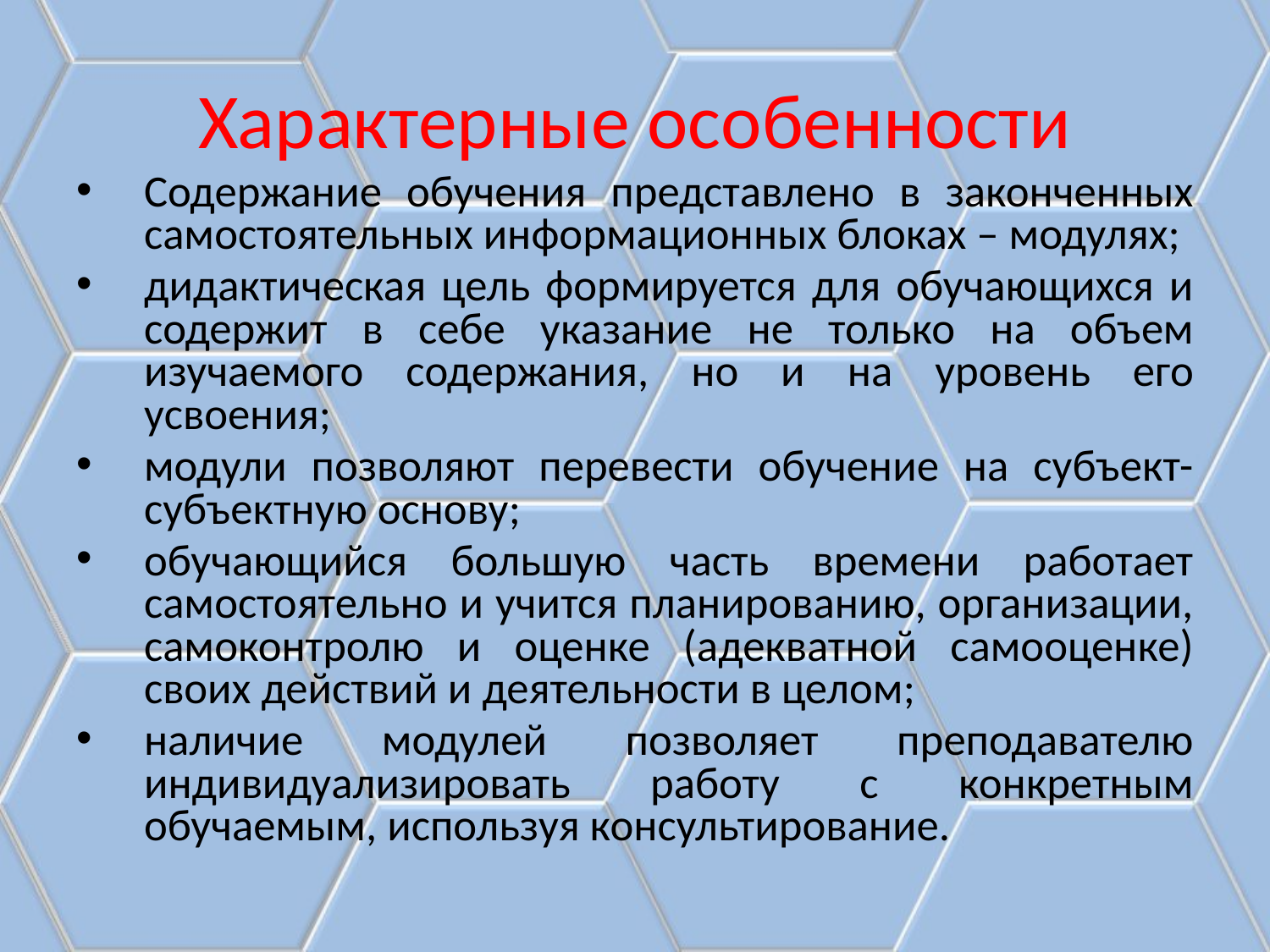

# Характерные особенности
Содержание обучения представлено в законченных самостоятельных информационных блоках – модулях;
дидактическая цель формируется для обучающихся и содержит в себе указание не только на объем изучаемого содержания, но и на уровень его усвоения;
модули позволяют перевести обучение на субъект-субъектную основу;
обучающийся большую часть времени работает самостоятельно и учится планированию, организации, самоконтролю и оценке (адекватной самооценке) своих действий и деятельности в целом;
наличие модулей позволяет преподавателю индивидуализировать работу с конкретным обучаемым, используя консультирование.